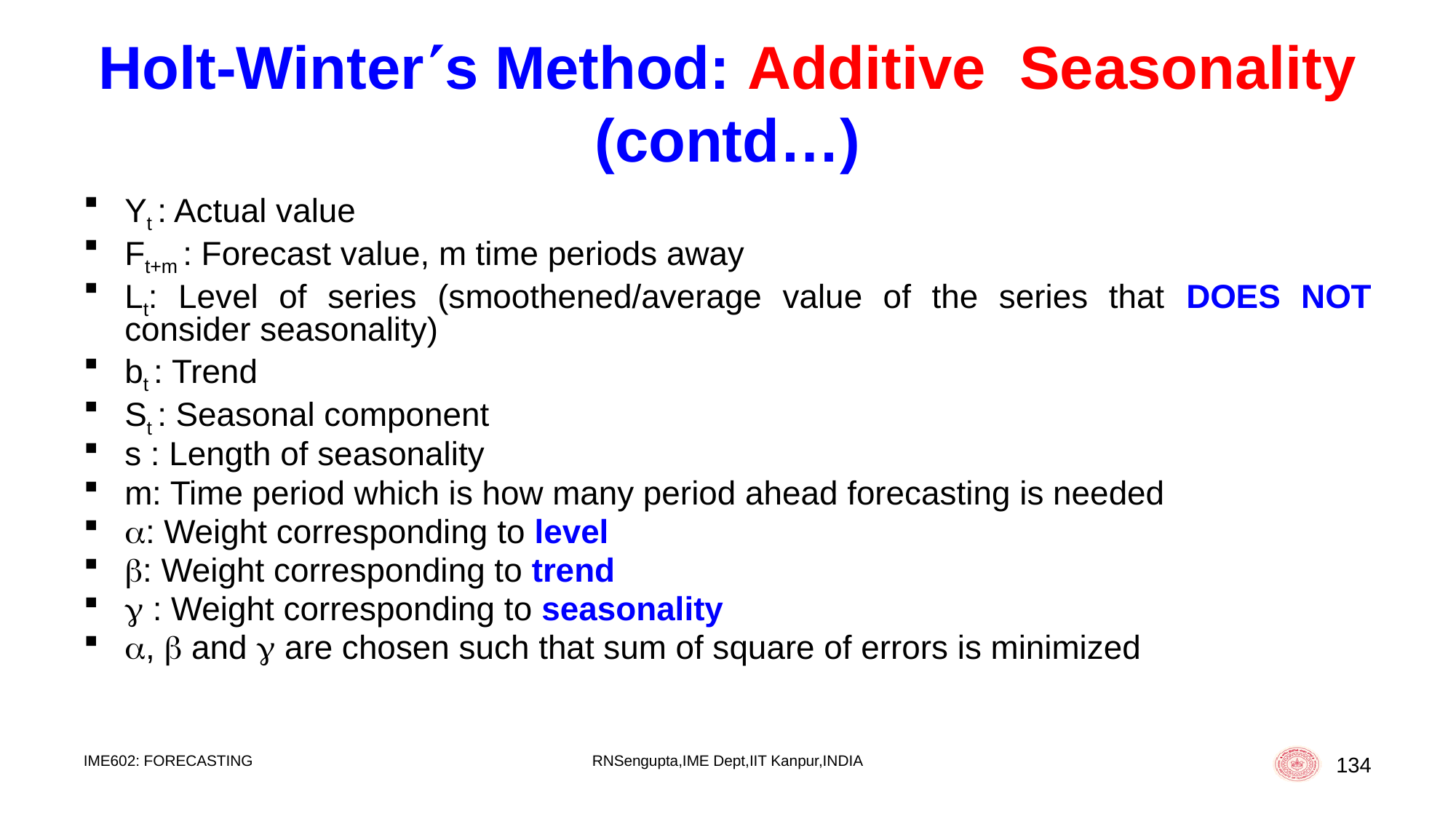

# Holt-Winter′s Method: Additive  Seasonality (contd…)
Yt : Actual value
Ft+m : Forecast value, m time periods away
Lt: Level of series (smoothened/average value of the series that DOES NOT consider seasonality)
bt : Trend
St : Seasonal component
s : Length of seasonality
m: Time period which is how many period ahead forecasting is needed
α: Weight corresponding to level
β: Weight corresponding to trend
γ : Weight corresponding to seasonality
α, β and γ are chosen such that sum of square of errors is minimized
IME602: FORECASTING
RNSengupta,IME Dept,IIT Kanpur,INDIA
134